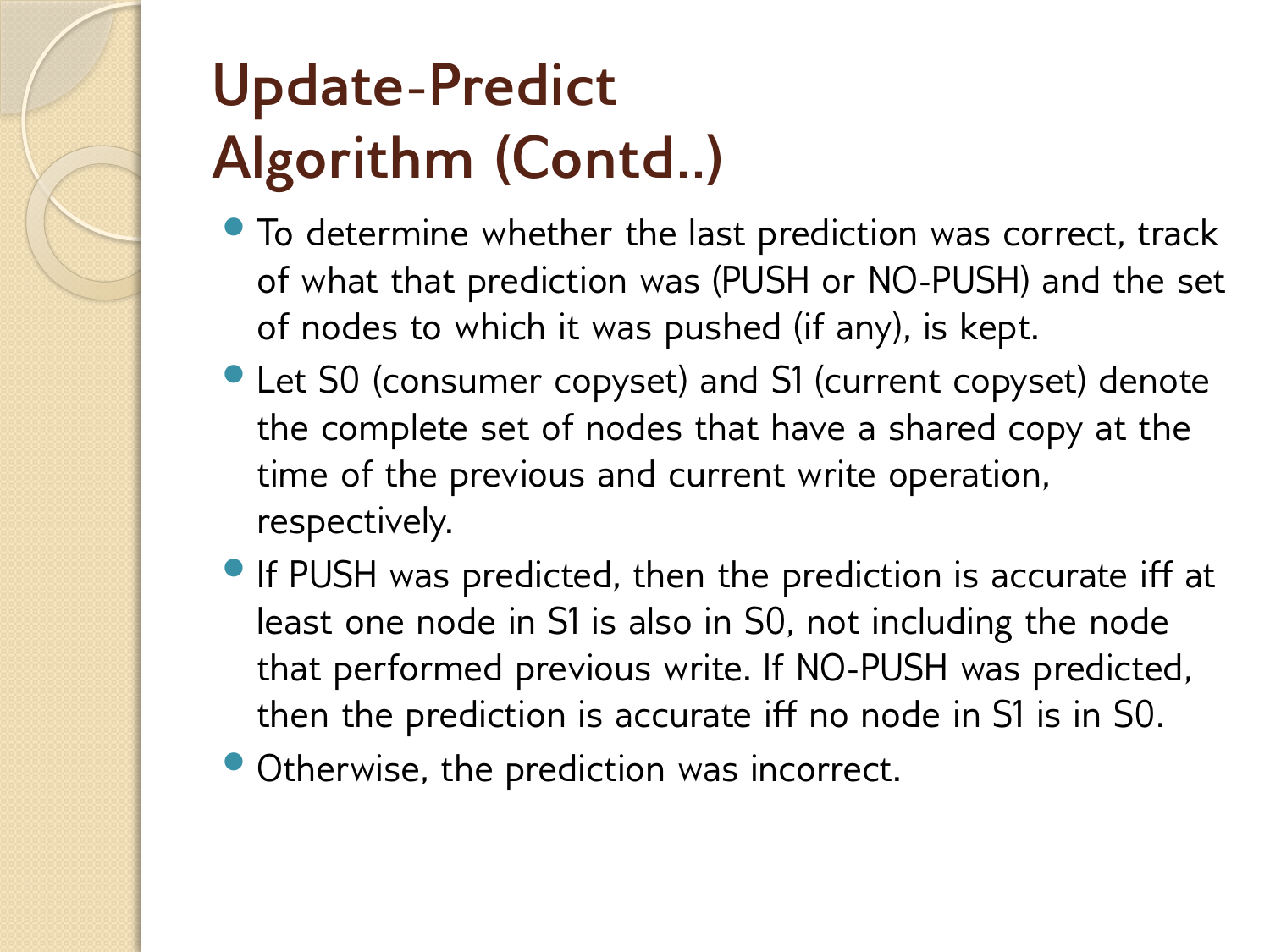

# Update-Predict Algorithm (Contd..)
To determine whether the last prediction was correct, track of what that prediction was (PUSH or NO-PUSH) and the set of nodes to which it was pushed (if any), is kept.
Let S0 (consumer copyset) and S1 (current copyset) denote the complete set of nodes that have a shared copy at the time of the previous and current write operation, respectively.
If PUSH was predicted, then the prediction is accurate iff at least one node in S1 is also in S0, not including the node that performed previous write. If NO-PUSH was predicted, then the prediction is accurate iff no node in S1 is in S0.
Otherwise, the prediction was incorrect.